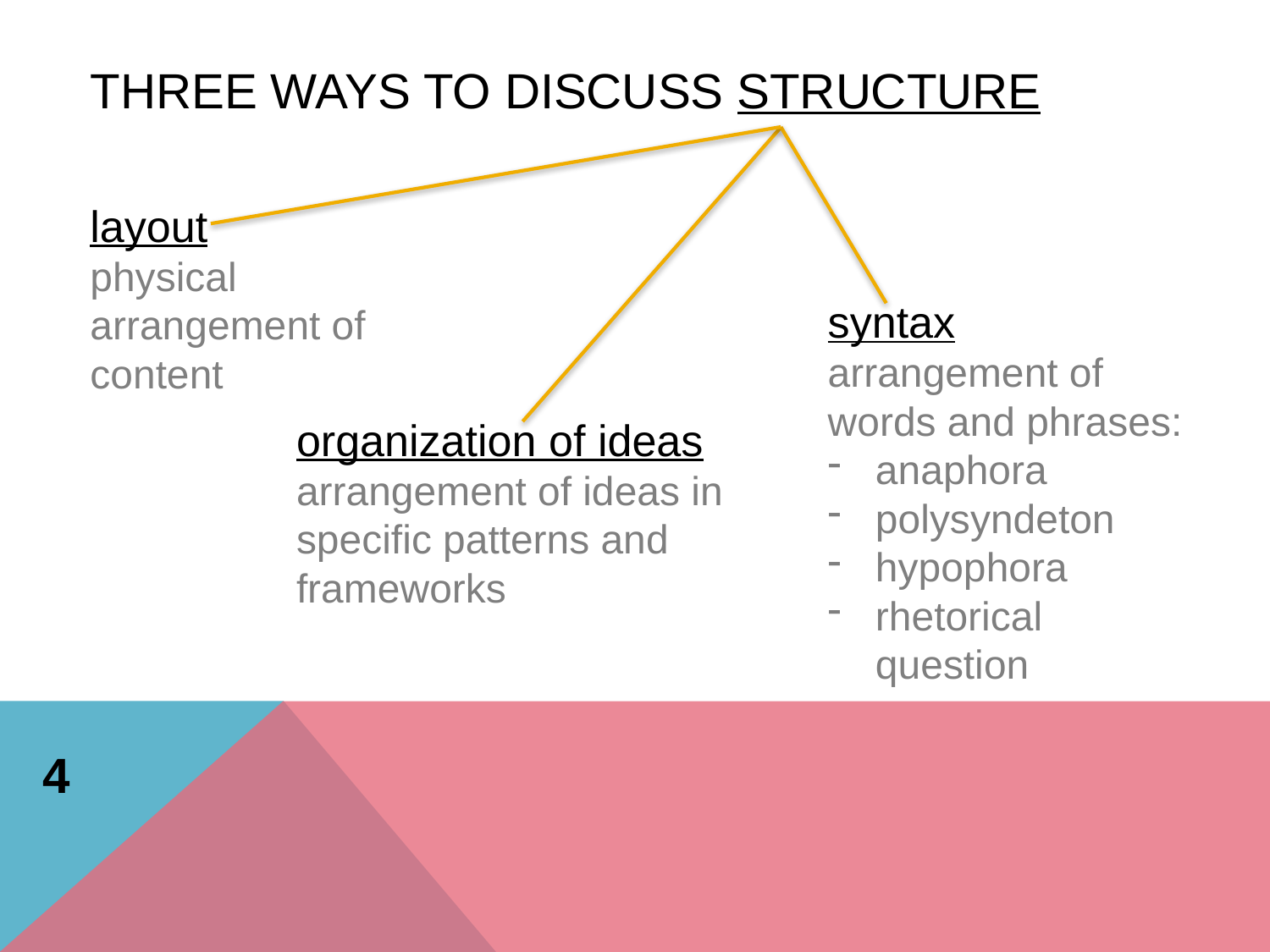

# Three ways to discuss structure
layout
physical arrangement of content
syntax
arrangement of words and phrases:
anaphora
polysyndeton
hypophora
rhetorical question
organization of ideas
arrangement of ideas in specific patterns and frameworks
4